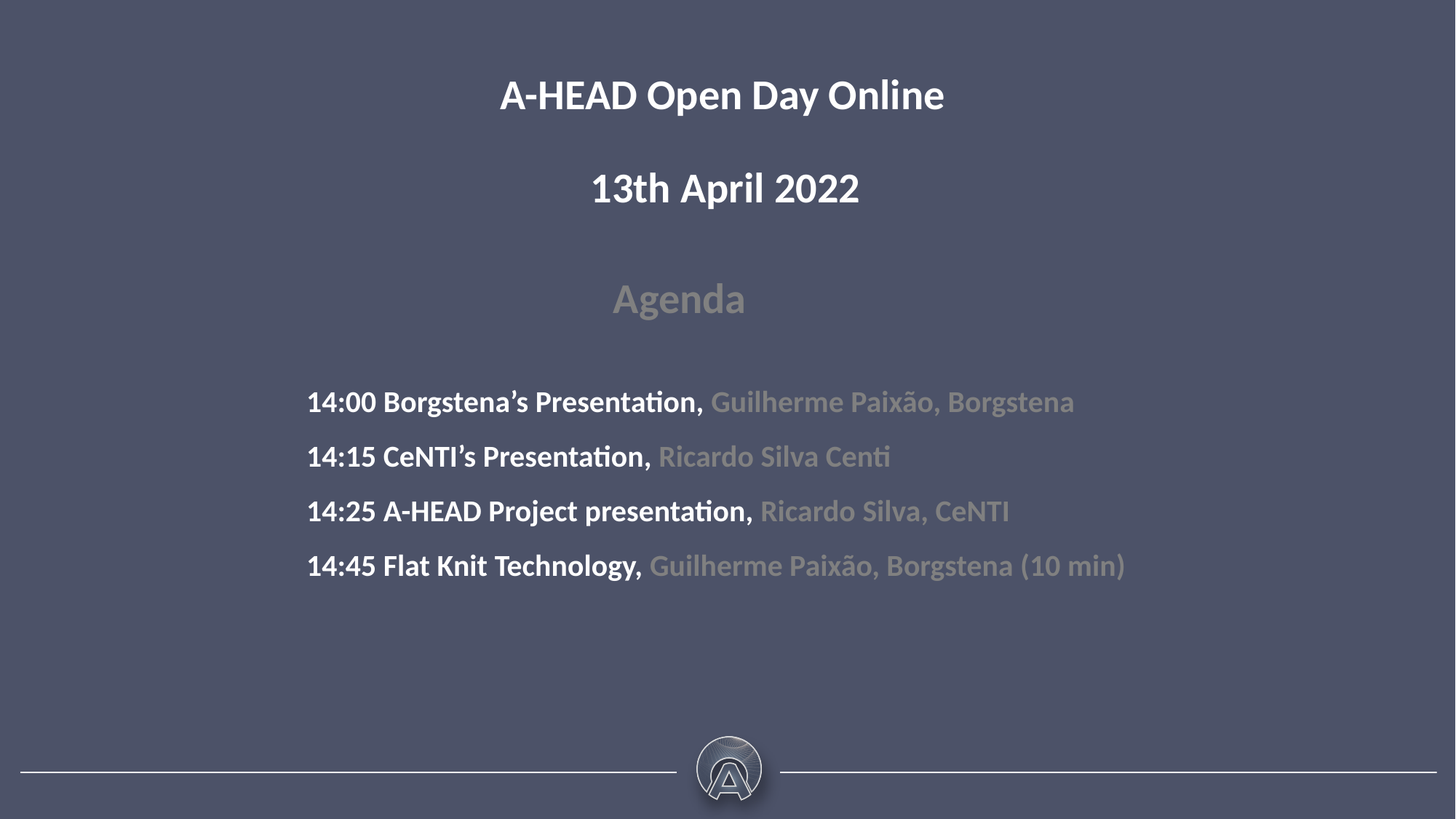

A-HEAD Open Day Online

13th April 2022
Agenda
14:00 Borgstena’s Presentation, Guilherme Paixão, Borgstena
14:15 CeNTI’s Presentation, Ricardo Silva Centi
14:25 A-HEAD Project presentation, Ricardo Silva, CeNTI
14:45 Flat Knit Technology, Guilherme Paixão, Borgstena (10 min)